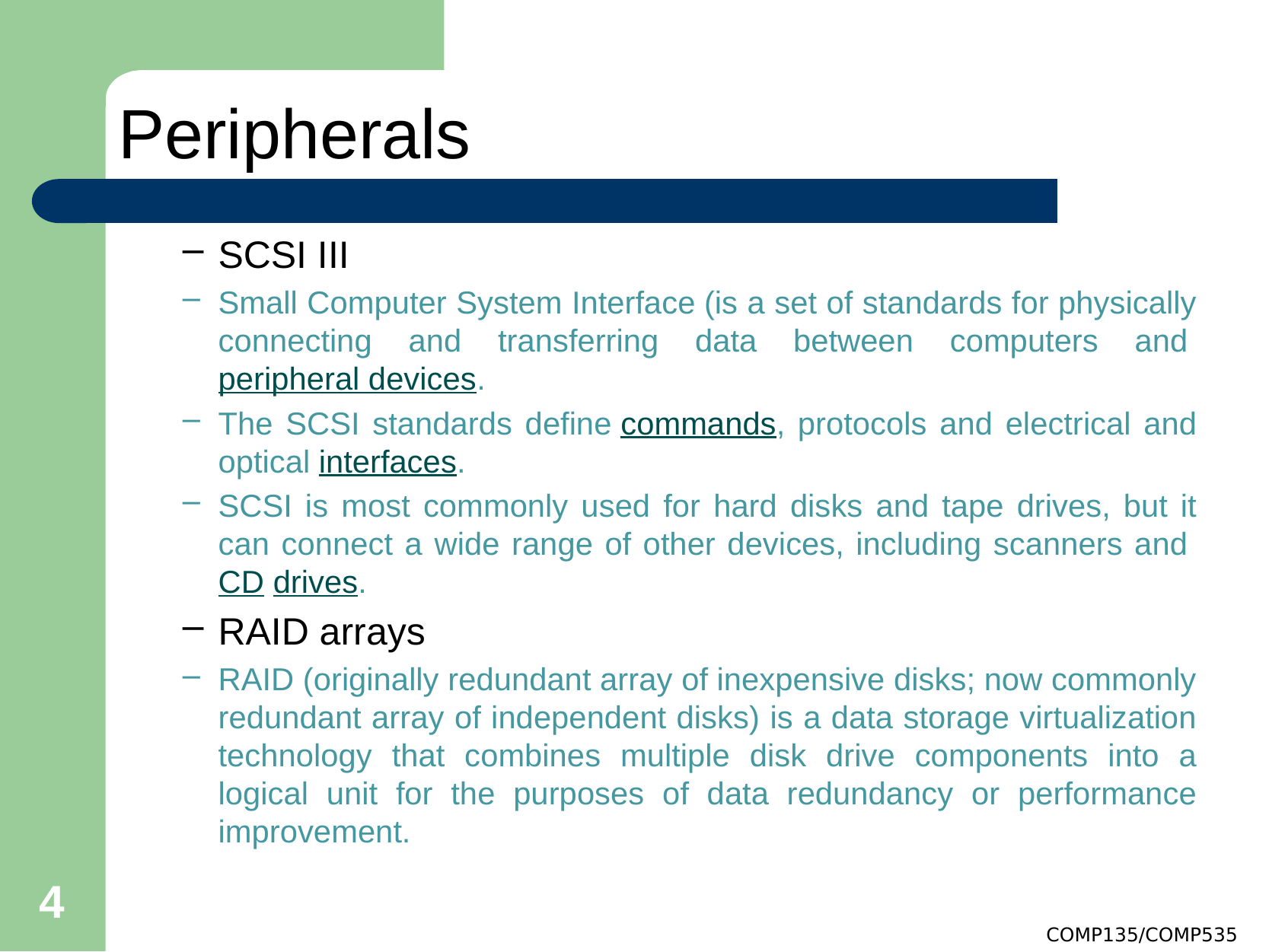

# Peripherals
SCSI III
Small Computer System Interface (is a set of standards for physically connecting and transferring data between computers and peripheral devices.
The SCSI standards define commands, protocols and electrical and optical interfaces.
SCSI is most commonly used for hard disks and tape drives, but it can connect a wide range of other devices, including scanners and CD drives.
RAID arrays
RAID (originally redundant array of inexpensive disks; now commonly redundant array of independent disks) is a data storage virtualization technology that combines multiple disk drive components into a logical unit for the purposes of data redundancy or performance improvement.

4